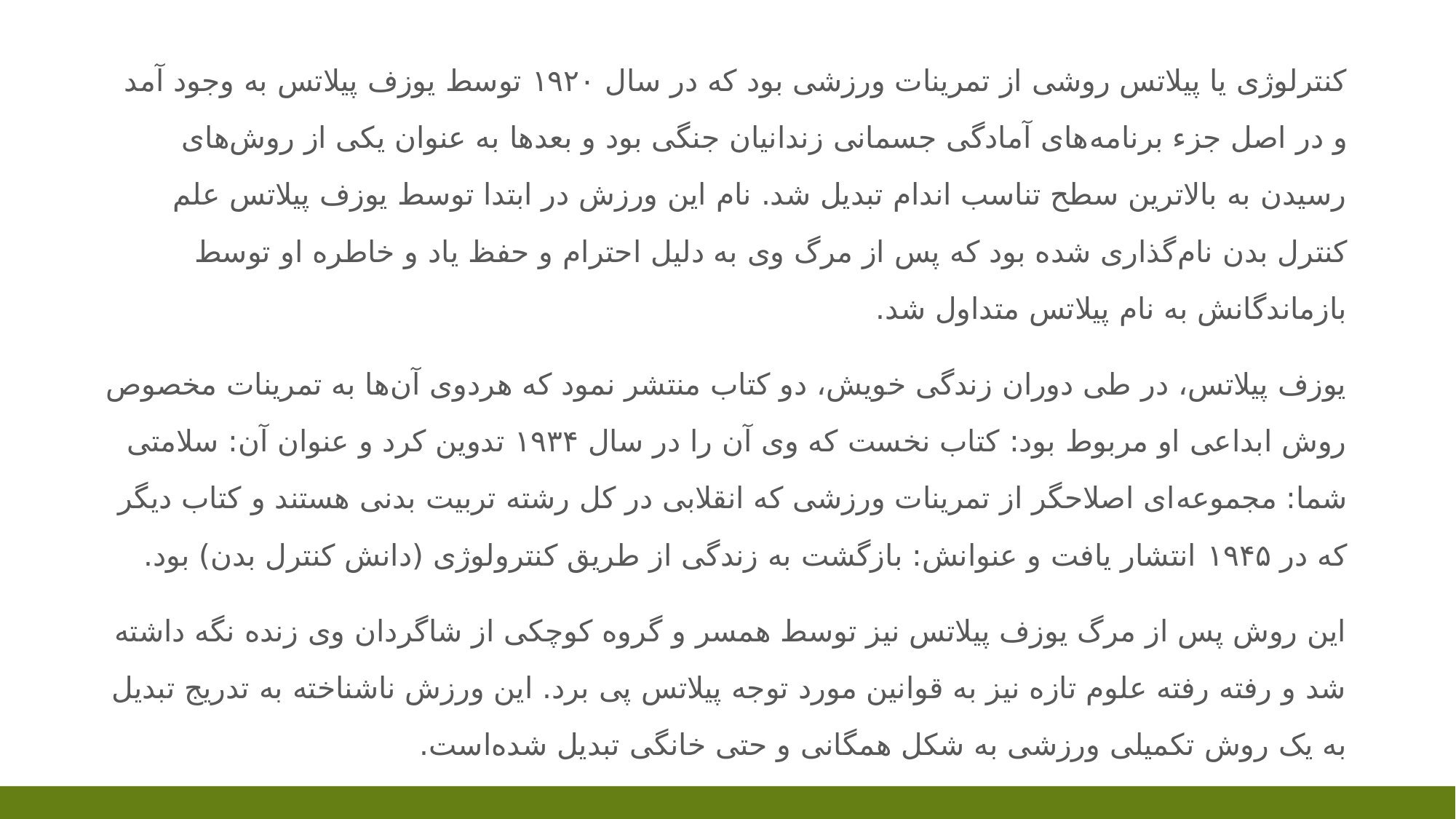

کنترلوژی یا پیلاتس روشی از تمرینات ورزشی بود که در سال ۱۹۲۰ توسط یوزف پیلاتس به وجود آمد و در اصل جزء برنامه‌های آمادگی جسمانی زندانیان جنگی بود و بعدها به عنوان یکی از روش‌های رسیدن به بالاترین سطح تناسب اندام تبدیل شد. نام این ورزش در ابتدا توسط یوزف پیلاتس علم کنترل بدن نام‌گذاری شده بود که پس از مرگ وی به دلیل احترام و حفظ یاد و خاطره او توسط بازماندگانش به نام پیلاتس متداول شد.
یوزف پیلاتس، در طی دوران زندگی خویش، دو کتاب منتشر نمود که هردوی آن‌ها به تمرینات مخصوص روش ابداعی او مربوط بود: کتاب نخست که وی آن را در سال ۱۹۳۴ تدوین کرد و عنوان آن: سلامتی شما: مجموعه‌ای اصلاحگر از تمرینات ورزشی که انقلابی در کل رشته تربیت بدنی هستند و کتاب دیگر که در ۱۹۴۵ انتشار یافت و عنوانش: بازگشت به زندگی از طریق کنترولوژی (دانش کنترل بدن) بود.
این روش پس از مرگ یوزف پیلاتس نیز توسط همسر و گروه کوچکی از شاگردان وی زنده نگه داشته شد و رفته رفته علوم تازه نیز به قوانین مورد توجه پیلاتس پی برد. این ورزش ناشناخته به تدریج تبدیل به یک روش تکمیلی ورزشی به شکل همگانی و حتی خانگی تبدیل شده‌است.